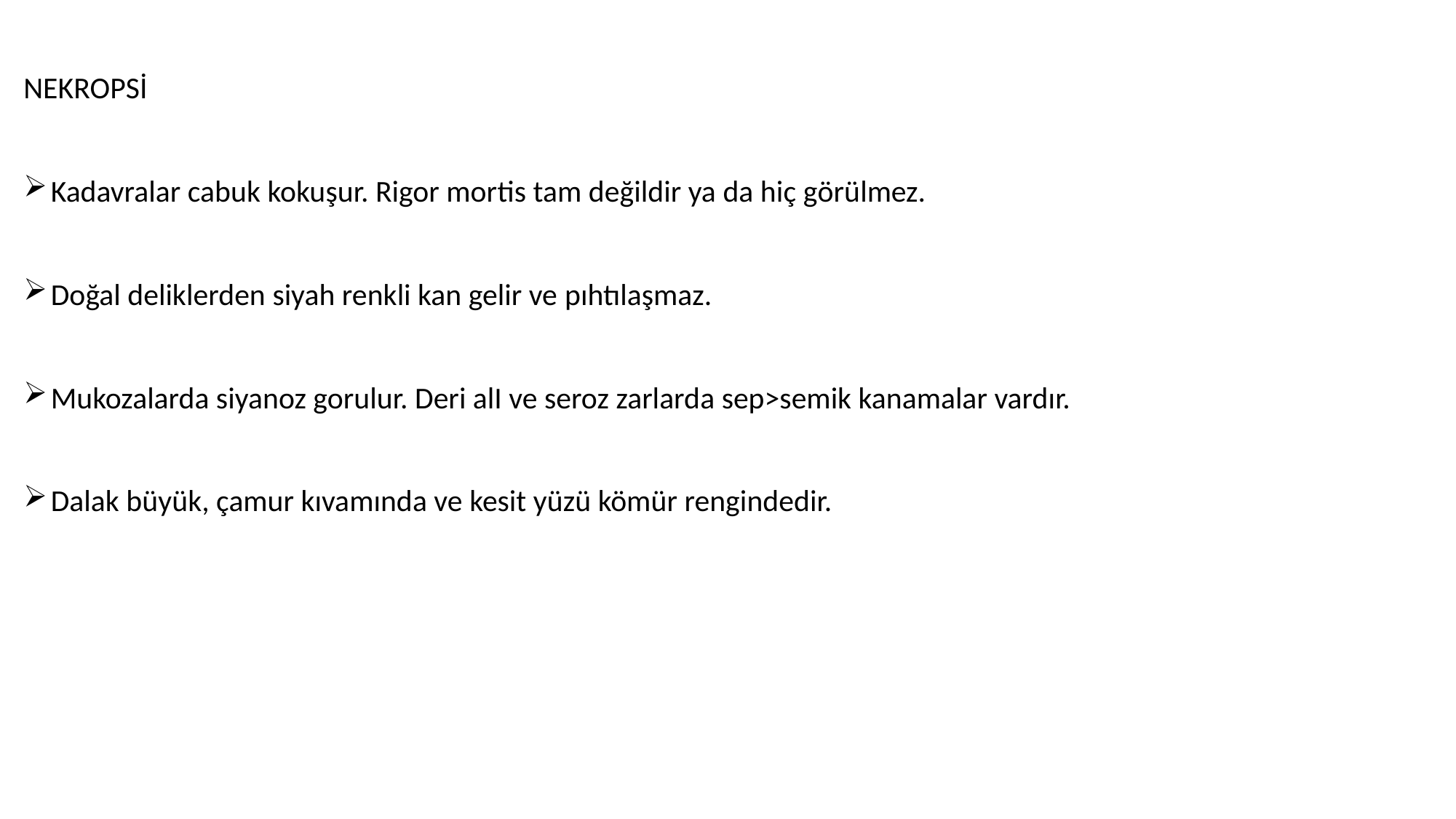

NEKROPSİ

Kadavralar cabuk kokuşur. Rigor mortis tam değildir ya da hiç görülmez.

Doğal deliklerden siyah renkli kan gelir ve pıhtılaşmaz.

Mukozalarda siyanoz gorulur. Deri alI ve seroz zarlarda sep>semik kanamalar vardır.

Dalak büyük, çamur kıvamında ve kesit yüzü kömür rengindedir.